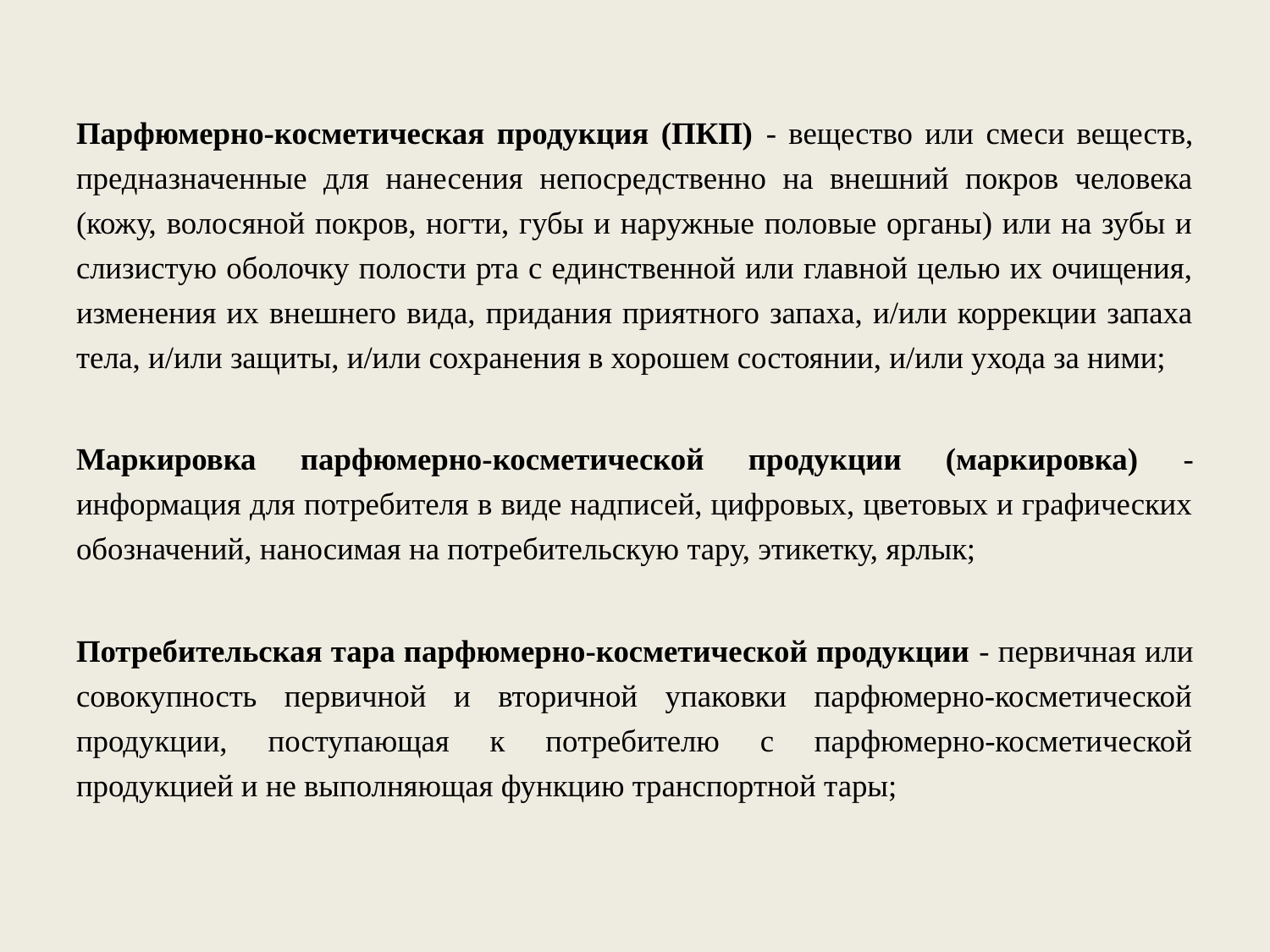

Парфюмерно-косметическая продукция (ПКП) - вещество или смеси веществ, предназначенные для нанесения непосредственно на внешний покров человека (кожу, волосяной покров, ногти, губы и наружные половые органы) или на зубы и слизистую оболочку полости рта с единственной или главной целью их очищения, изменения их внешнего вида, придания приятного запаха, и/или коррекции запаха тела, и/или защиты, и/или сохранения в хорошем состоянии, и/или ухода за ними;

Маркировка парфюмерно-косметической продукции (маркировка) - информация для потребителя в виде надписей, цифровых, цветовых и графических обозначений, наносимая на потребительскую тару, этикетку, ярлык;

Потребительская тара парфюмерно-косметической продукции - первичная или совокупность первичной и вторичной упаковки парфюмерно-косметической продукции, поступающая к потребителю с парфюмерно-косметической продукцией и не выполняющая функцию транспортной тары;